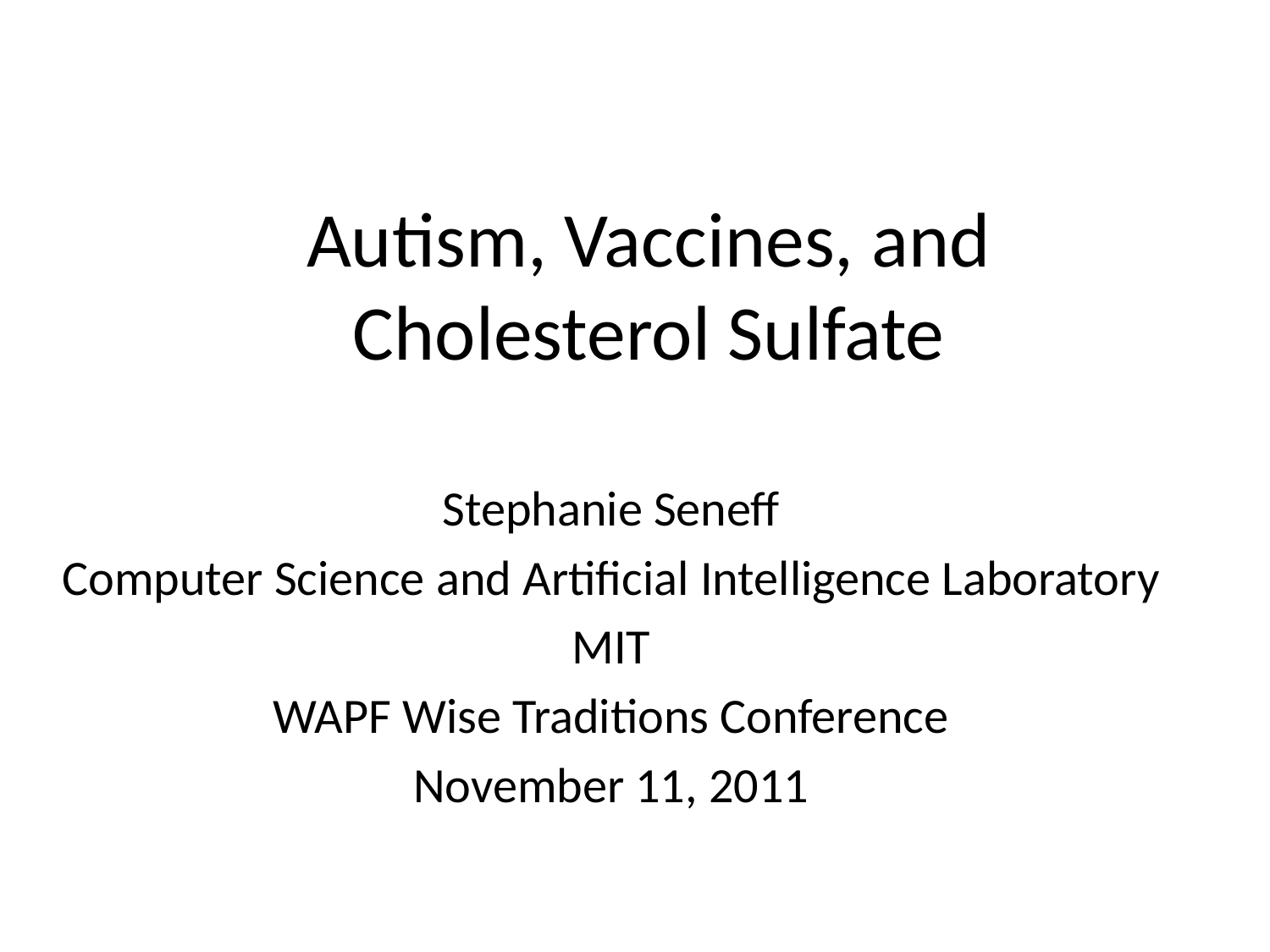

# Autism, Vaccines, and Cholesterol Sulfate
Stephanie Seneff
Computer Science and Artificial Intelligence Laboratory
MIT
WAPF Wise Traditions Conference
November 11, 2011